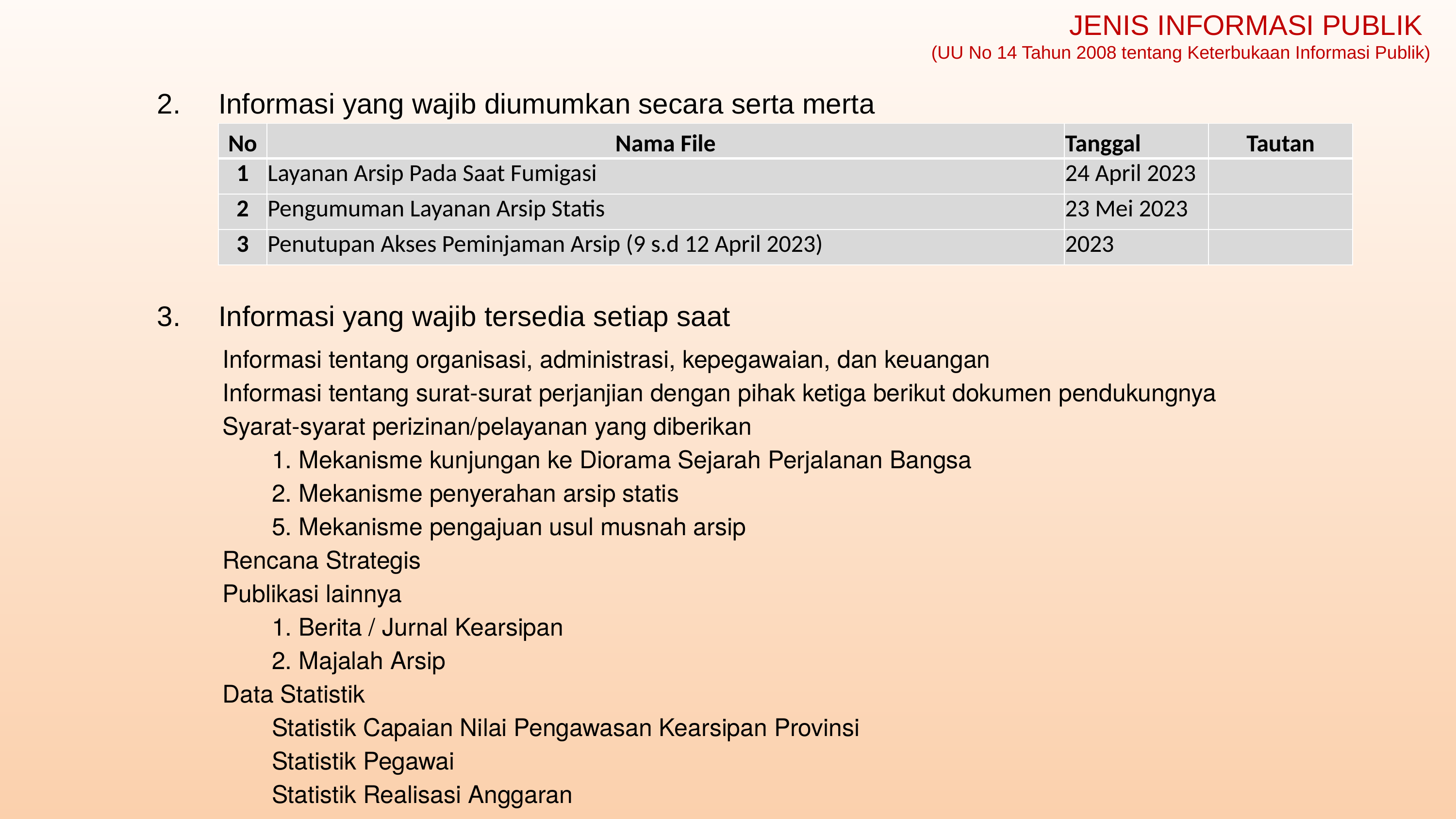

JENIS INFORMASI PUBLIK
(UU No 14 Tahun 2008 tentang Keterbukaan Informasi Publik)
Informasi yang wajib diumumkan secara serta merta
| No | Nama File | Tanggal | Tautan |
| --- | --- | --- | --- |
| 1 | Layanan Arsip Pada Saat Fumigasi | 24 April 2023 |  |
| 2 | Pengumuman Layanan Arsip Statis | 23 Mei 2023 |  |
| 3 | Penutupan Akses Peminjaman Arsip (9 s.d 12 April 2023) | 2023 |  |
Informasi yang wajib tersedia setiap saat
Informasi tentang organisasi, administrasi, kepegawaian, dan keuangan
Informasi tentang surat-surat perjanjian dengan pihak ketiga berikut dokumen pendukungnya
Syarat-syarat perizinan/pelayanan yang diberikan
1. Mekanisme kunjungan ke Diorama Sejarah Perjalanan Bangsa
2. Mekanisme penyerahan arsip statis
5. Mekanisme pengajuan usul musnah arsip
Rencana Strategis
Publikasi lainnya
1. Berita / Jurnal Kearsipan
2. Majalah Arsip
Data Statistik
Statistik Capaian Nilai Pengawasan Kearsipan Provinsi
Statistik Pegawai
Statistik Realisasi Anggaran